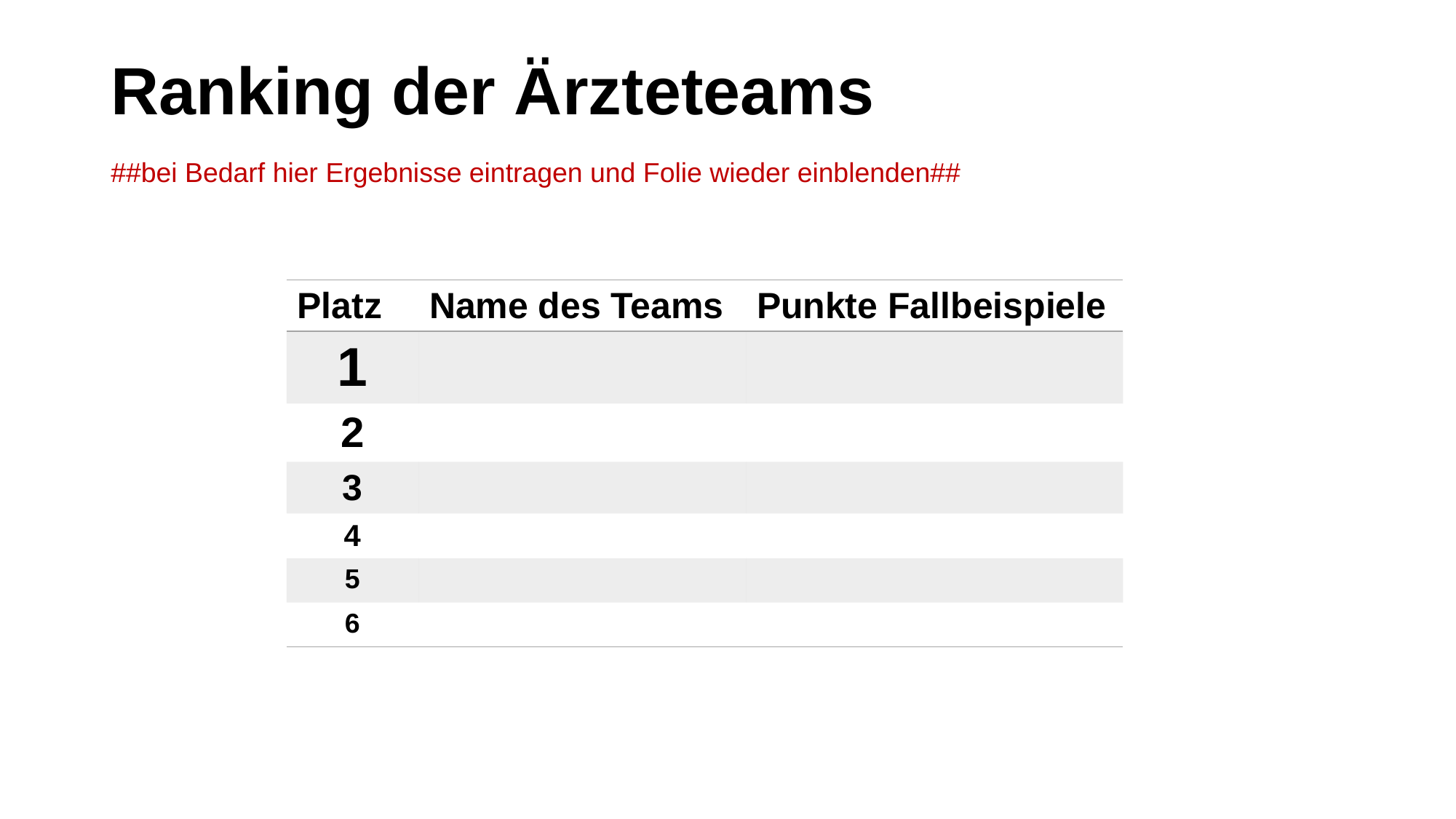

# Ranking der Ärzteteams ##bei Bedarf hier Ergebnisse eintragen und Folie wieder einblenden##
| Platz | Name des Teams | Punkte Fallbeispiele |
| --- | --- | --- |
| 1 |  |  |
| 2 |  |  |
| 3 |  |  |
| 4 |  |  |
| 5 |  |  |
| 6 |  |  |